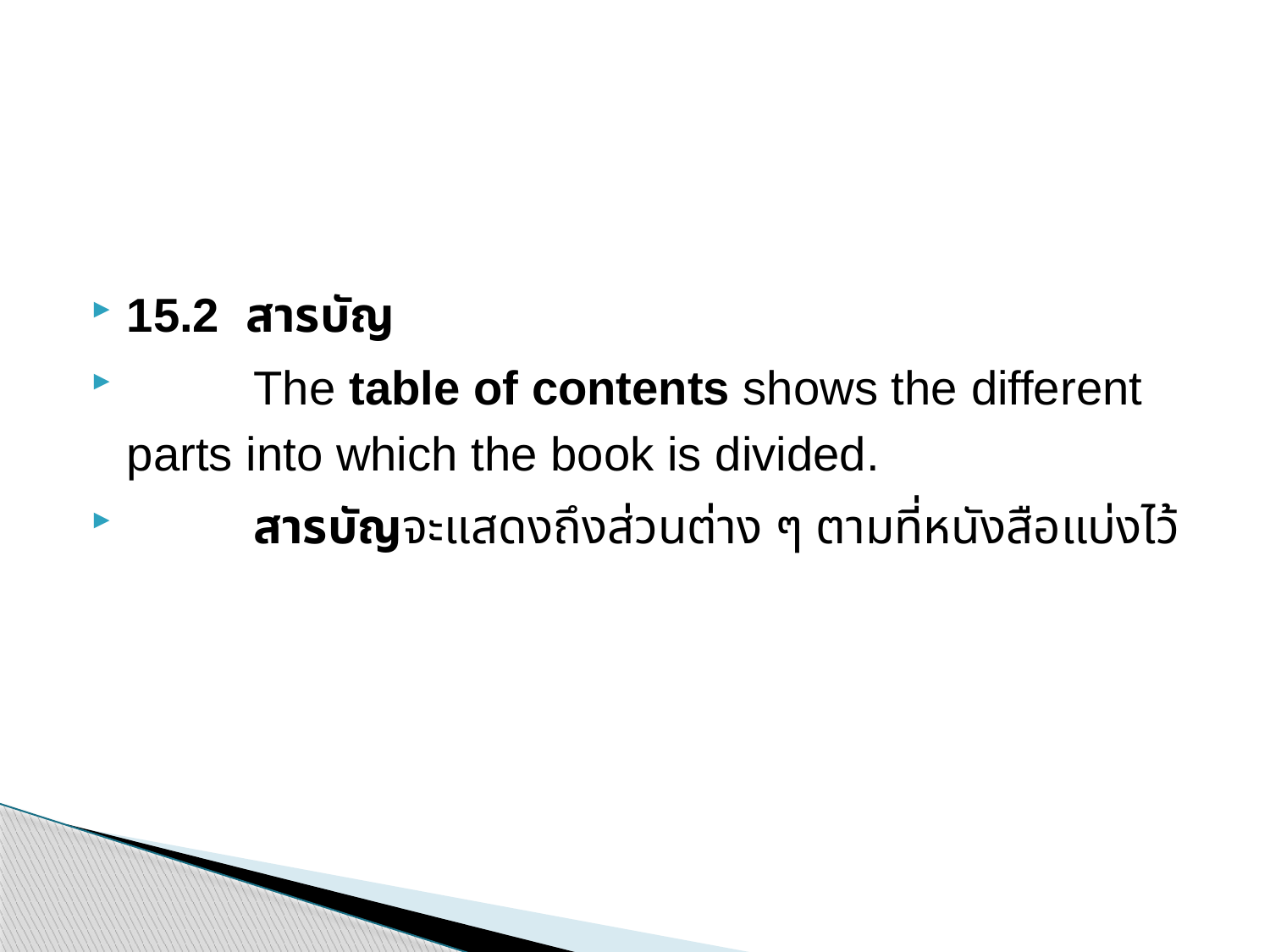

#

15.2  สารบัญ
	The table of contents shows the different parts into which the book is divided.
	สารบัญจะแสดงถึงส่วนต่าง ๆ ตามที่หนังสือแบ่งไว้